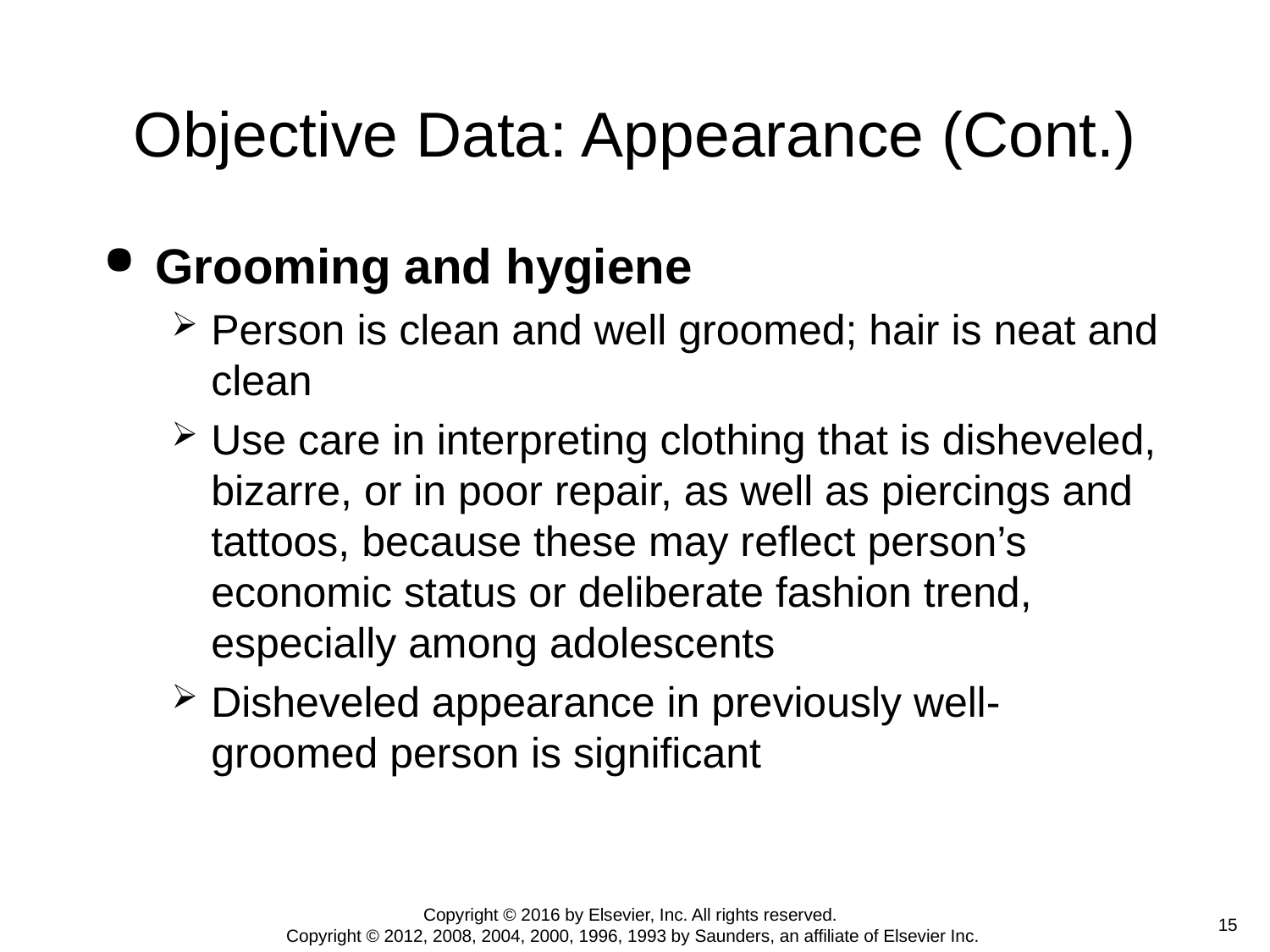

# Objective Data: Appearance (Cont.)
Grooming and hygiene
Person is clean and well groomed; hair is neat and clean
Use care in interpreting clothing that is disheveled, bizarre, or in poor repair, as well as piercings and tattoos, because these may reflect person’s economic status or deliberate fashion trend, especially among adolescents
Disheveled appearance in previously well-groomed person is significant
Copyright © 2016 by Elsevier, Inc. All rights reserved.
Copyright © 2012, 2008, 2004, 2000, 1996, 1993 by Saunders, an affiliate of Elsevier Inc.
 15